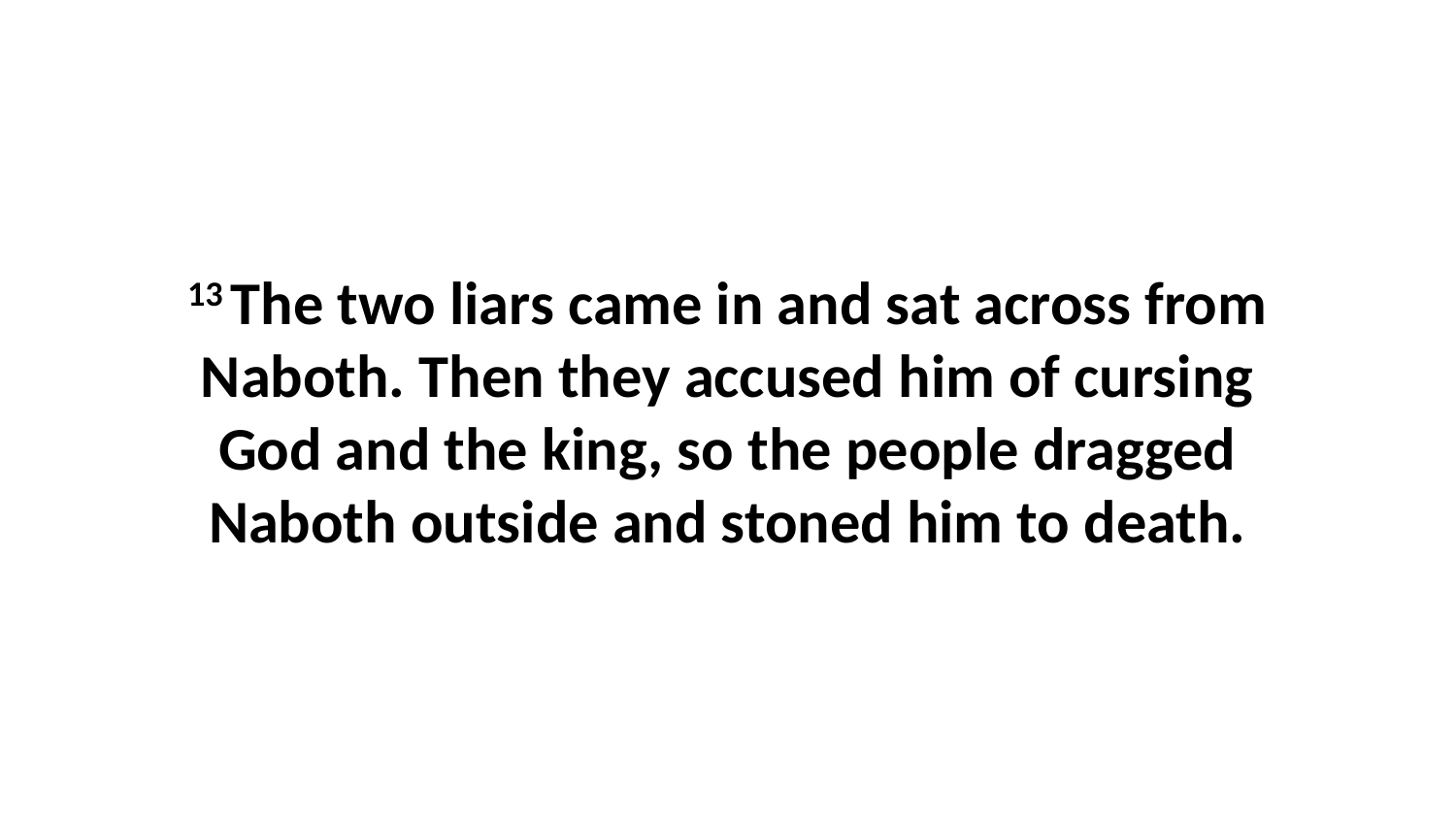

13 The two liars came in and sat across from Naboth. Then they accused him of cursing God and the king, so the people dragged Naboth outside and stoned him to death.